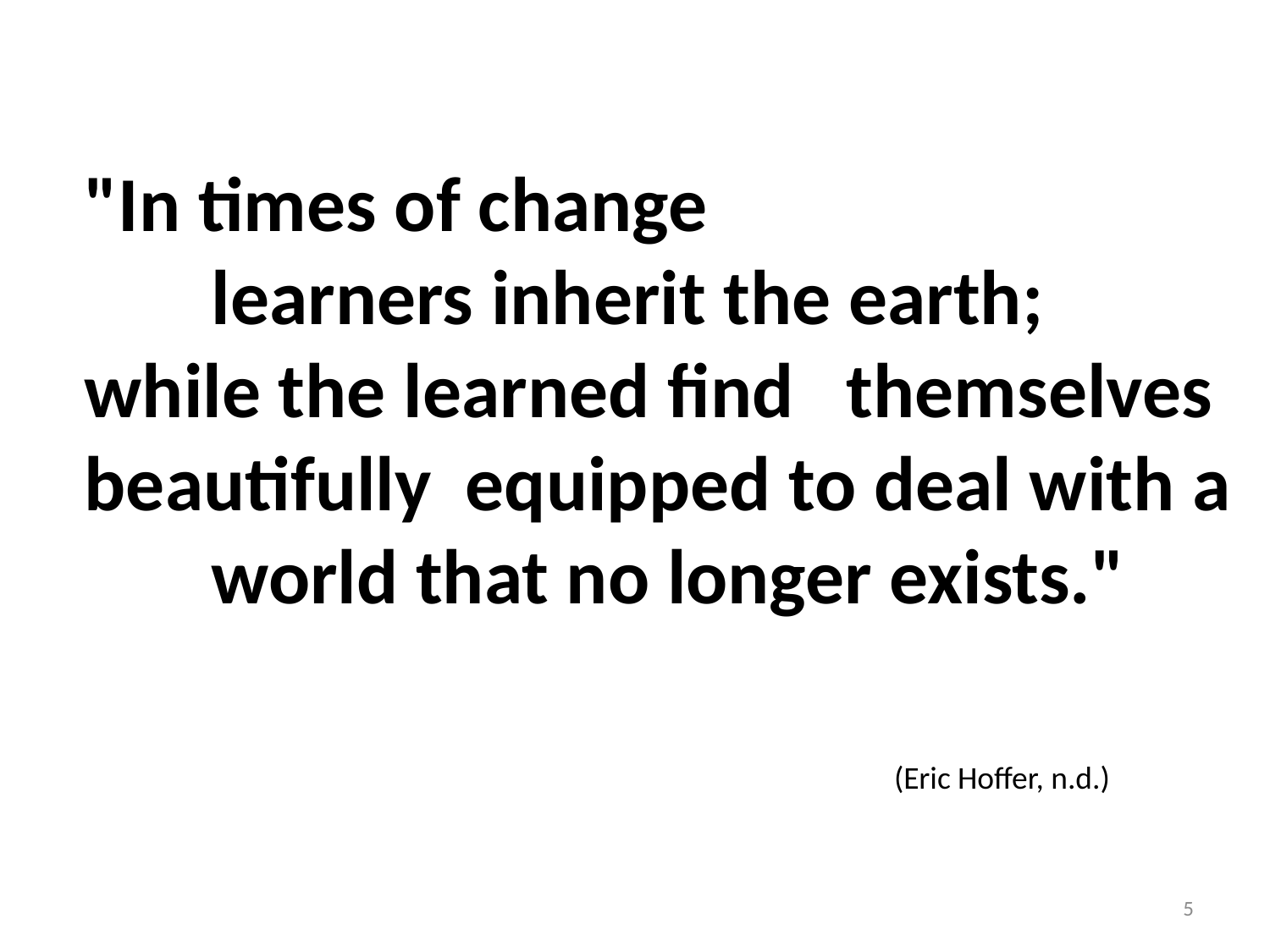

"In times of change
	learners inherit the earth; 	while the learned find 	themselves beautifully 	equipped to deal with a 	world that no longer exists."
(Eric Hoffer, n.d.)
5